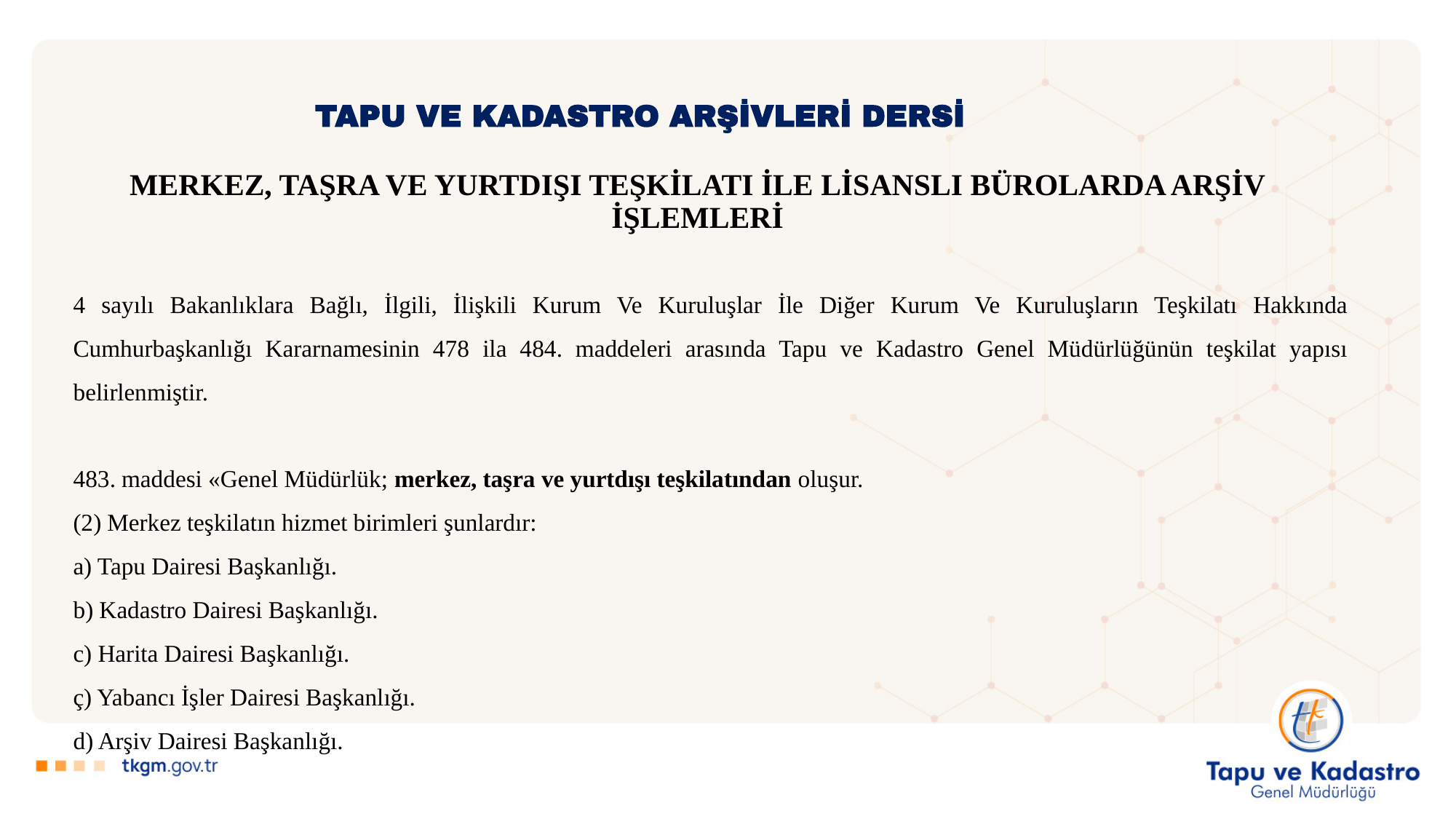

# TAPU VE KADASTRO ARŞİVLERİ DERSİ

MERKEZ, TAŞRA VE YURTDIŞI TEŞKİLATI İLE LİSANSLI BÜROLARDA ARŞİV İŞLEMLERİ

4 sayılı Bakanlıklara Bağlı, İlgili, İlişkili Kurum Ve Kuruluşlar İle Diğer Kurum Ve Kuruluşların Teşkilatı Hakkında Cumhurbaşkanlığı Kararnamesinin 478 ila 484. maddeleri arasında Tapu ve Kadastro Genel Müdürlüğünün teşkilat yapısı belirlenmiştir.

483. maddesi «Genel Müdürlük; merkez, taşra ve yurtdışı teşkilatından oluşur.
(2) Merkez teşkilatın hizmet birimleri şunlardır:
a) Tapu Dairesi Başkanlığı.
b) Kadastro Dairesi Başkanlığı.
c) Harita Dairesi Başkanlığı.
ç) Yabancı İşler Dairesi Başkanlığı.
d) Arşiv Dairesi Başkanlığı.